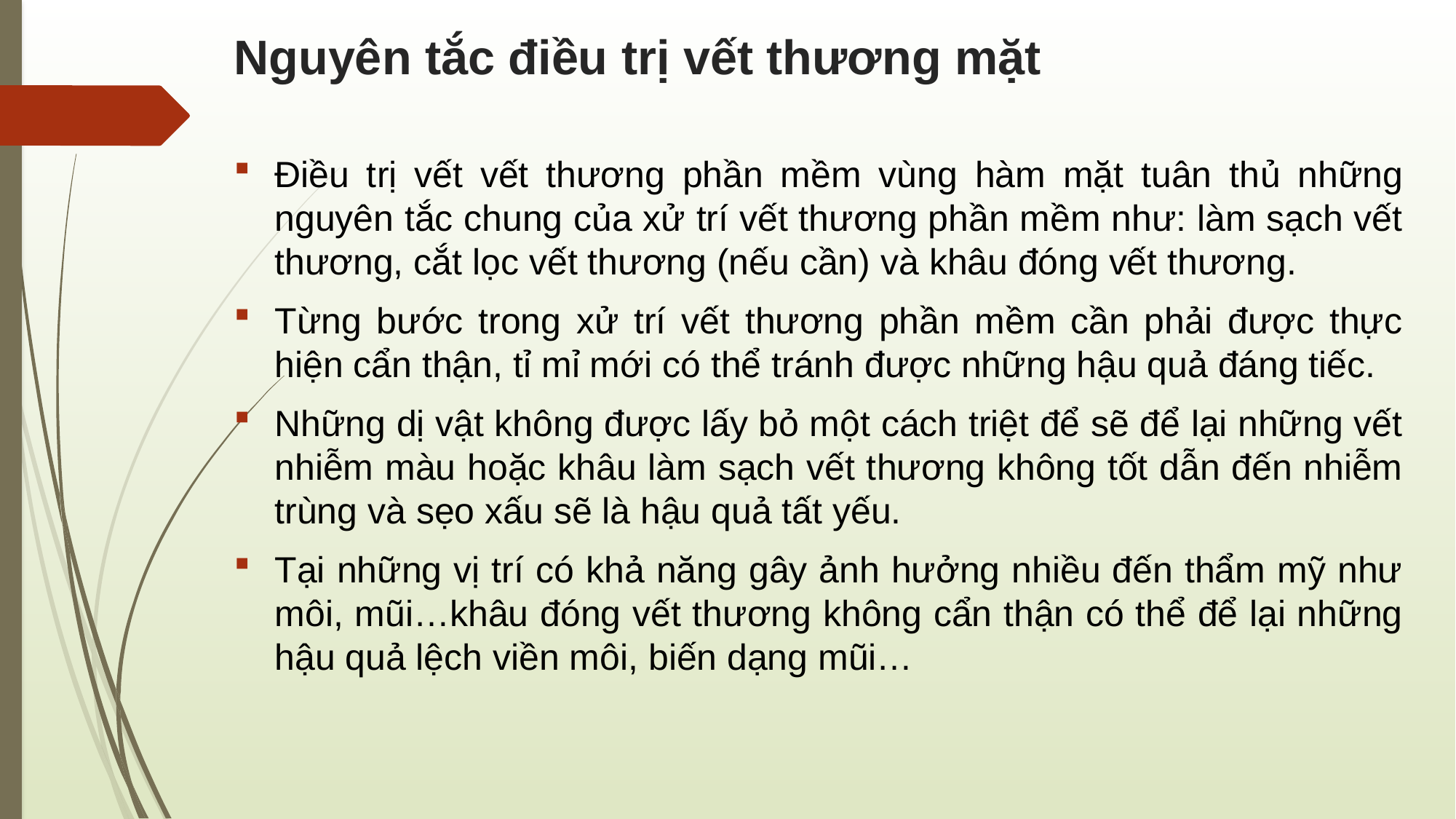

# Nguyên tắc điều trị vết thương mặt
Điều trị vết vết thương phần mềm vùng hàm mặt tuân thủ những nguyên tắc chung của xử trí vết thương phần mềm như: làm sạch vết thương, cắt lọc vết thương (nếu cần) và khâu đóng vết thương.
Từng bước trong xử trí vết thương phần mềm cần phải được thực hiện cẩn thận, tỉ mỉ mới có thể tránh được những hậu quả đáng tiếc.
Những dị vật không được lấy bỏ một cách triệt để sẽ để lại những vết nhiễm màu hoặc khâu làm sạch vết thương không tốt dẫn đến nhiễm trùng và sẹo xấu sẽ là hậu quả tất yếu.
Tại những vị trí có khả năng gây ảnh hưởng nhiều đến thẩm mỹ như môi, mũi…khâu đóng vết thương không cẩn thận có thể để lại những hậu quả lệch viền môi, biến dạng mũi…